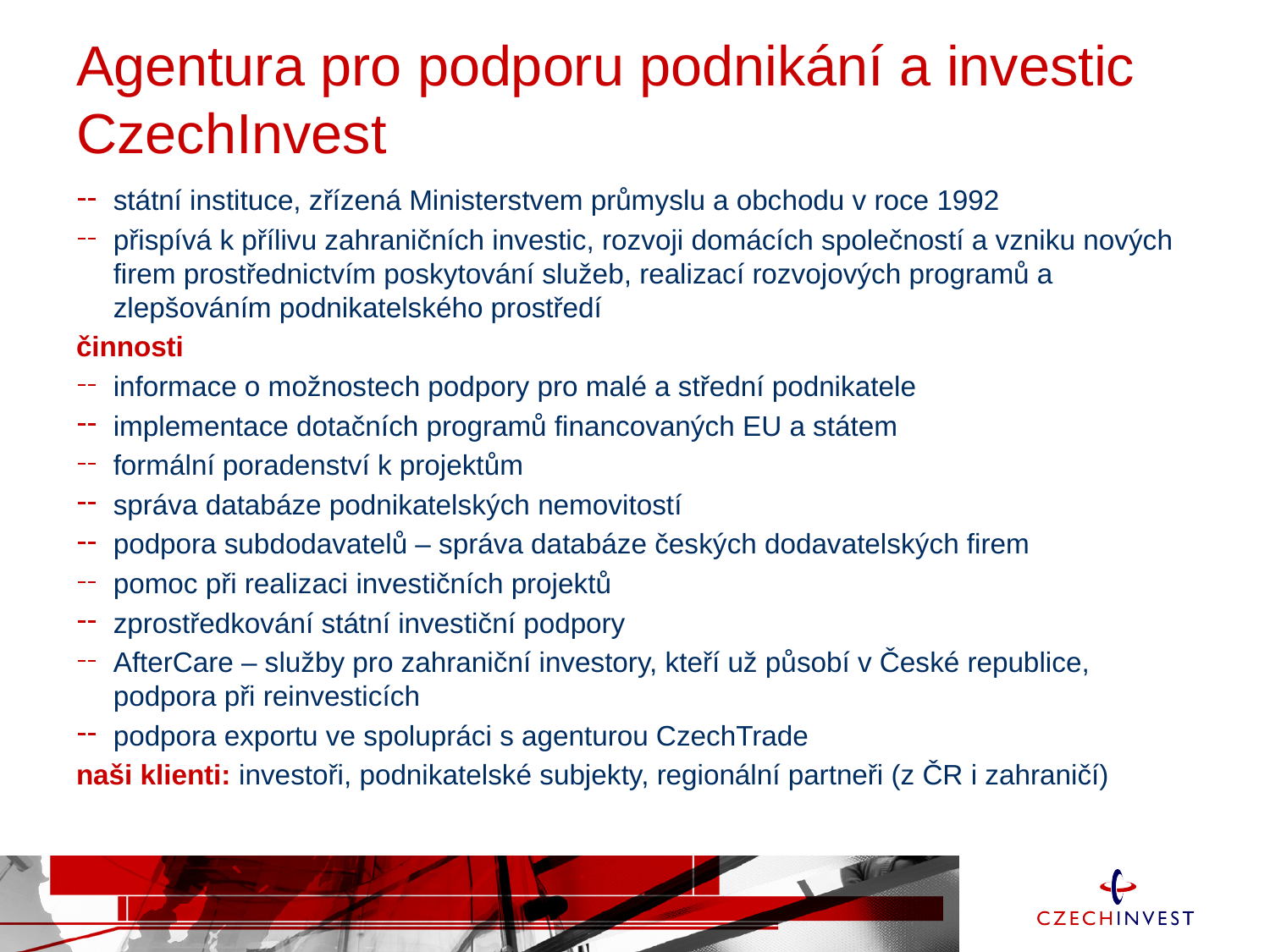

# Agentura pro podporu podnikání a investic CzechInvest
státní instituce, zřízená Ministerstvem průmyslu a obchodu v roce 1992
přispívá k přílivu zahraničních investic, rozvoji domácích společností a vzniku nových firem prostřednictvím poskytování služeb, realizací rozvojových programů a zlepšováním podnikatelského prostředí
činnosti
informace o možnostech podpory pro malé a střední podnikatele
implementace dotačních programů financovaných EU a státem
formální poradenství k projektům
správa databáze podnikatelských nemovitostí
podpora subdodavatelů – správa databáze českých dodavatelských firem
pomoc při realizaci investičních projektů
zprostředkování státní investiční podpory
AfterCare – služby pro zahraniční investory, kteří už působí v České republice, podpora při reinvesticích
podpora exportu ve spolupráci s agenturou CzechTrade
naši klienti: investoři, podnikatelské subjekty, regionální partneři (z ČR i zahraničí)